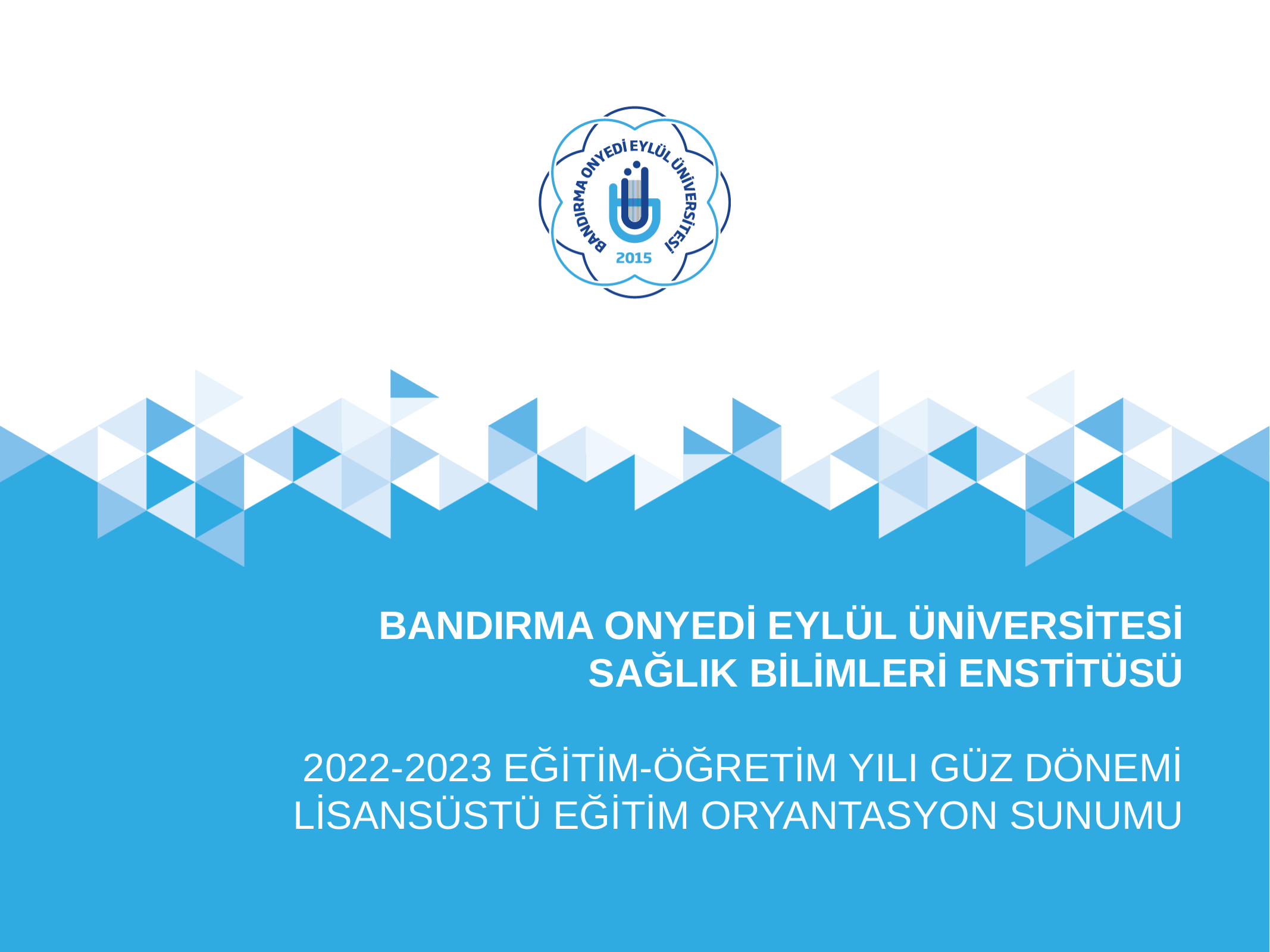

BANDIRMA ONYEDİ EYLÜL ÜNİVERSİTESİ
SAĞLIK BİLİMLERİ ENSTİTÜSÜ

2022-2023 EĞİTİM-ÖĞRETİM YILI GÜZ DÖNEMİ
LİSANSÜSTÜ EĞİTİM ORYANTASYON SUNUMU